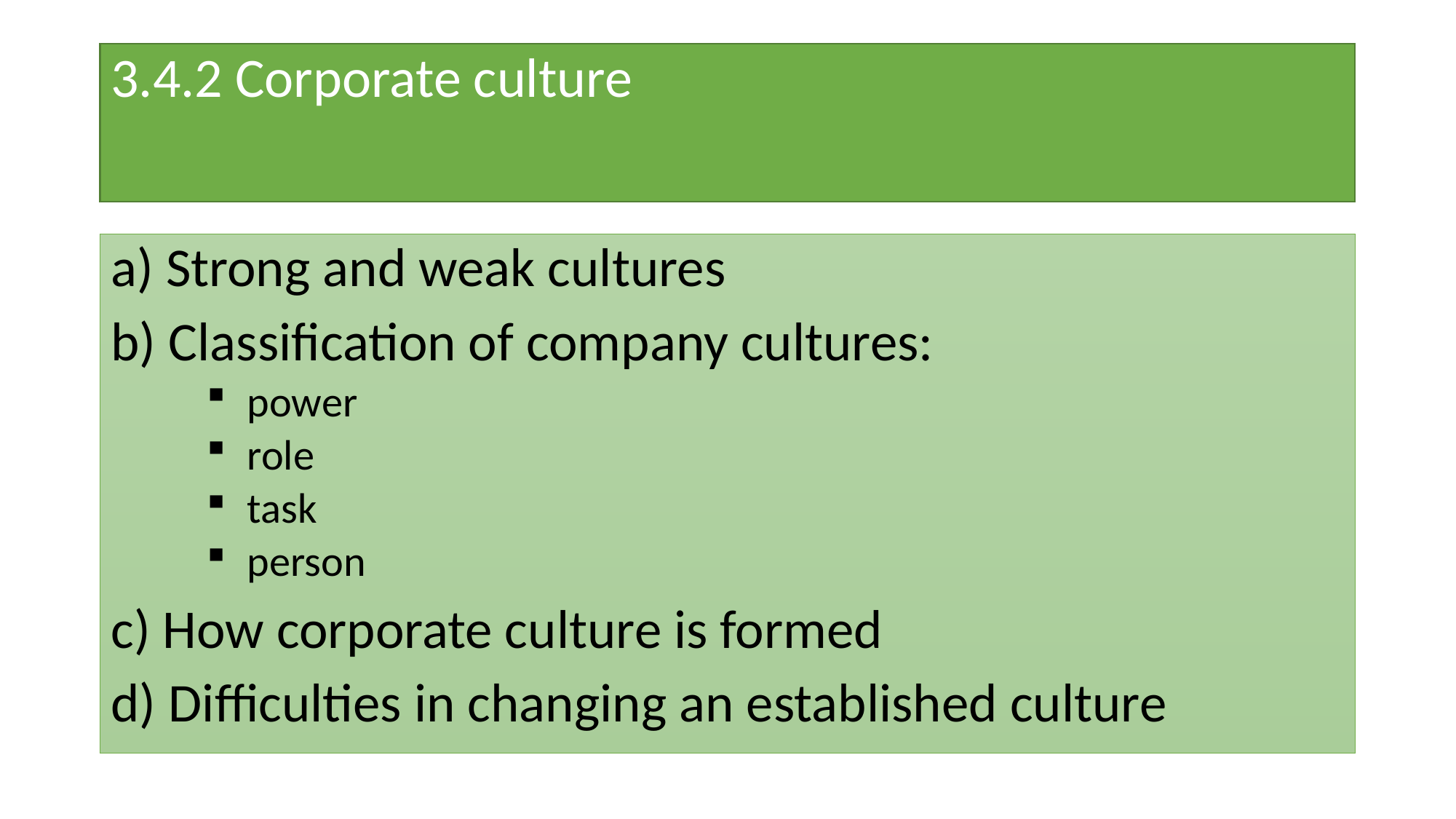

# 3.4.2 Corporate culture
a) Strong and weak cultures
b) Classification of company cultures:
power
role
task
person
c) How corporate culture is formed
d) Difficulties in changing an established culture